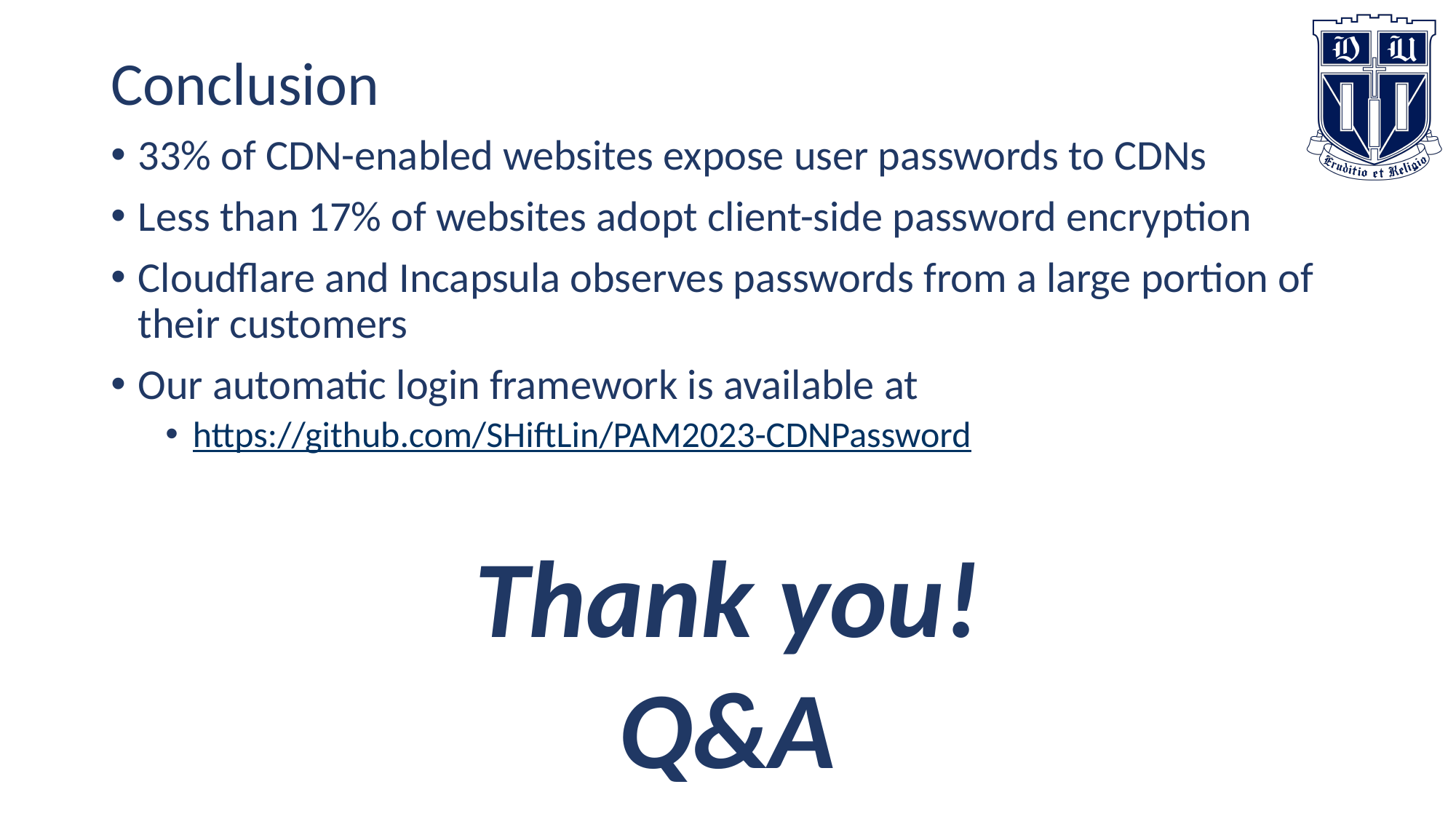

# Conclusion
33% of CDN-enabled websites expose user passwords to CDNs
Less than 17% of websites adopt client-side password encryption
Cloudflare and Incapsula observes passwords from a large portion of their customers
Our automatic login framework is available at
https://github.com/SHiftLin/PAM2023-CDNPassword

Thank you!
Q&A